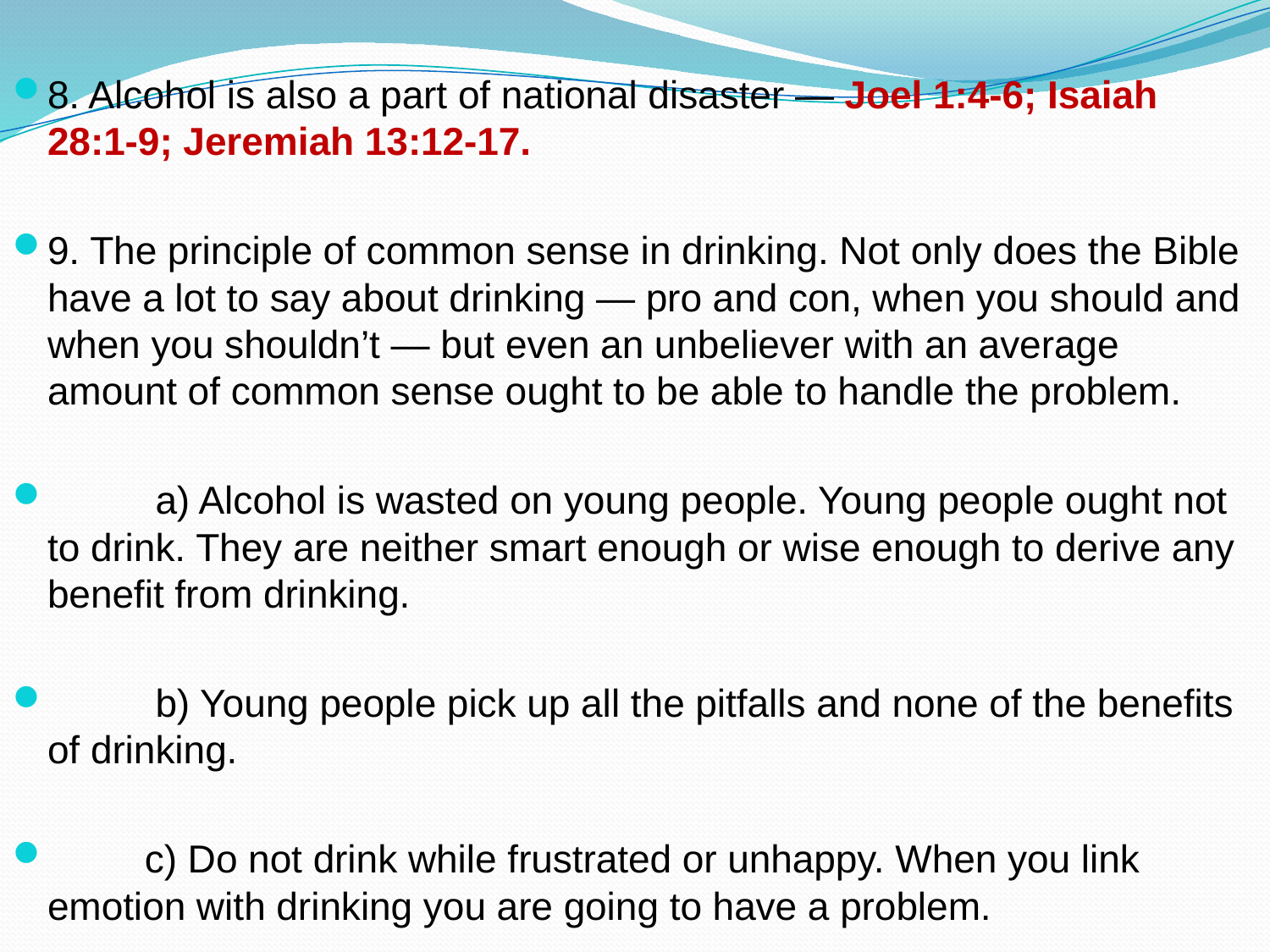

8. Alcohol is also a part of national disaster — Joel 1:4-6; Isaiah 28:1-9; Jeremiah 13:12-17.

9. The principle of common sense in drinking. Not only does the Bible have a lot to say about drinking — pro and con, when you should and when you shouldn’t — but even an unbeliever with an average amount of common sense ought to be able to handle the problem.

	a) Alcohol is wasted on young people. Young people ought not to drink. They are neither smart enough or wise enough to derive any benefit from drinking.

	b) Young people pick up all the pitfalls and none of the benefits of drinking.

         c) Do not drink while frustrated or unhappy. When you link emotion with drinking you are going to have a problem.